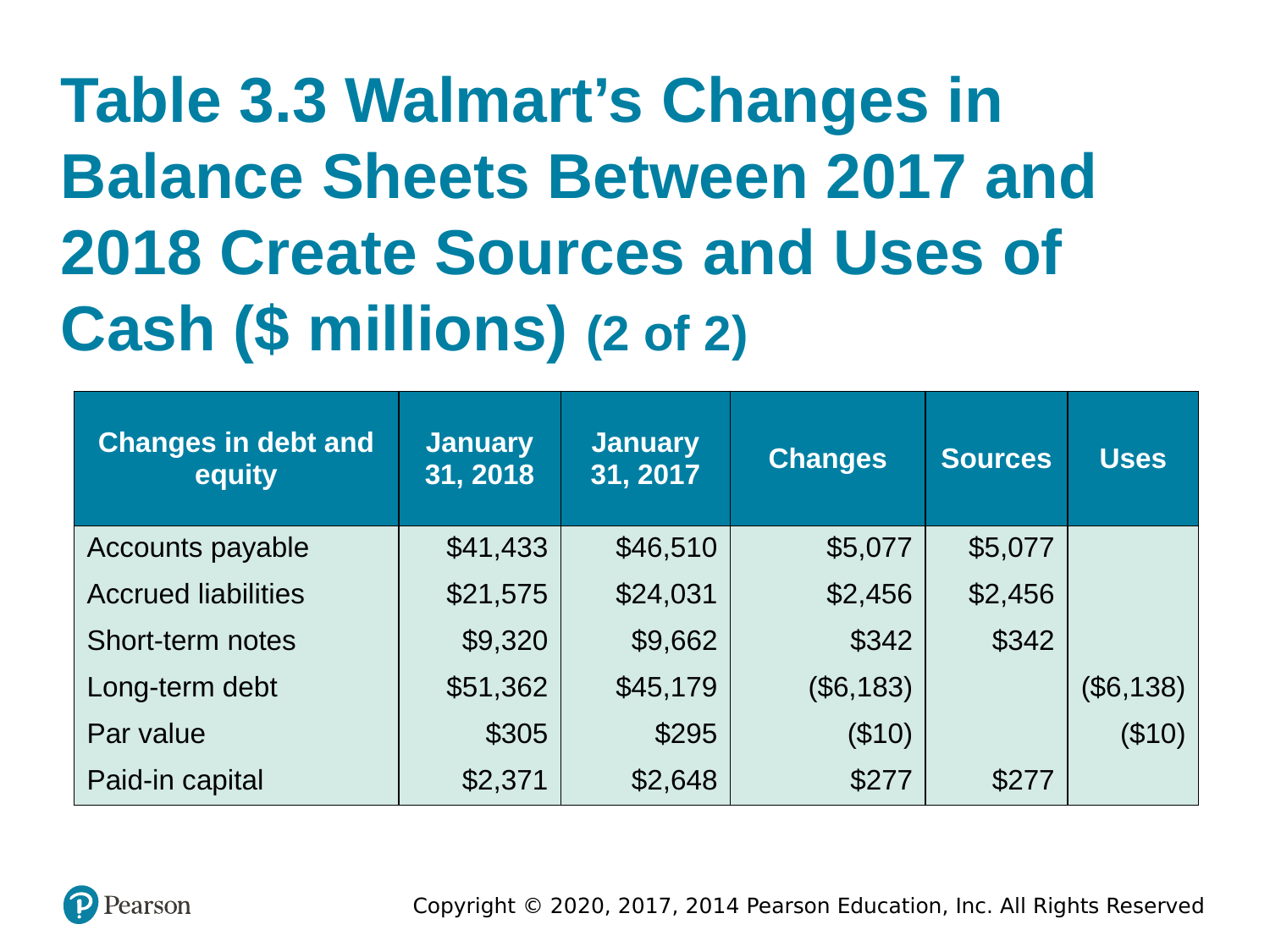

# Table 3.3 Walmart’s Changes in Balance Sheets Between 2017 and 2018 Create Sources and Uses of Cash ($ millions) (2 of 2)
| Changes in debt and equity | January 31, 2018 | January 31, 2017 | Changes | Sources | Uses |
| --- | --- | --- | --- | --- | --- |
| Accounts payable | $41,433 | $46,510 | $5,077 | $5,077 | Blank |
| Accrued liabilities | $21,575 | $24,031 | $2,456 | $2,456 | Blank |
| Short-term notes | $9,320 | $9,662 | $342 | $342 | Blank |
| Long-term debt | $51,362 | $45,179 | ($6,183) | Blank | ($6,138) |
| Par value | $305 | $295 | ($10) | Blank | ($10) |
| Paid-in capital | $2,371 | $2,648 | $277 | $277 | Blank |